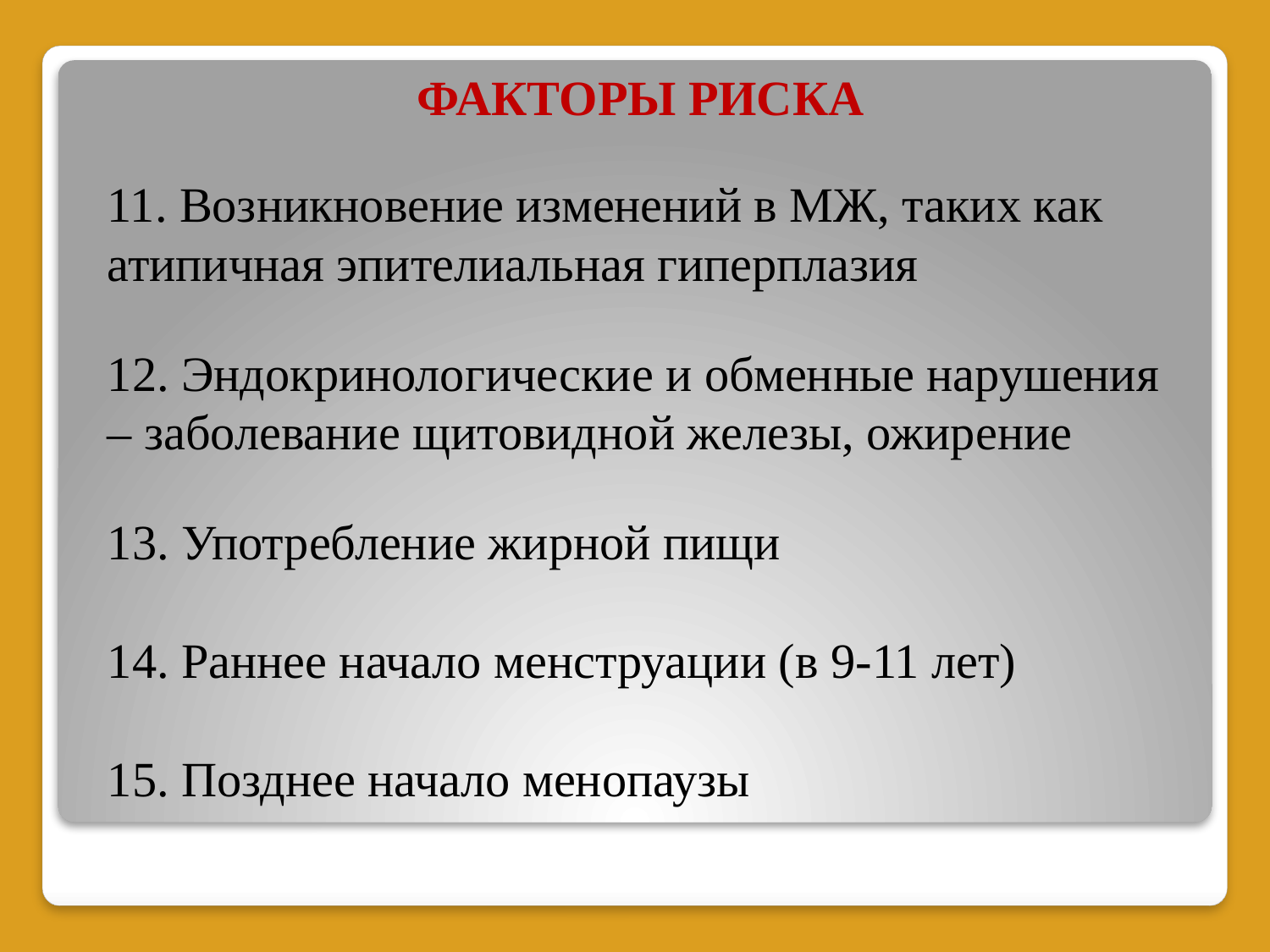

# ФАКТОРЫ РИСКА
11. Возникновение изменений в МЖ, таких как атипичная эпителиальная гиперплазия

12. Эндокринологические и обменные нарушения – заболевание щитовидной железы, ожирение

13. Употребление жирной пищи

14. Раннее начало менструации (в 9-11 лет)

15. Позднее начало менопаузы